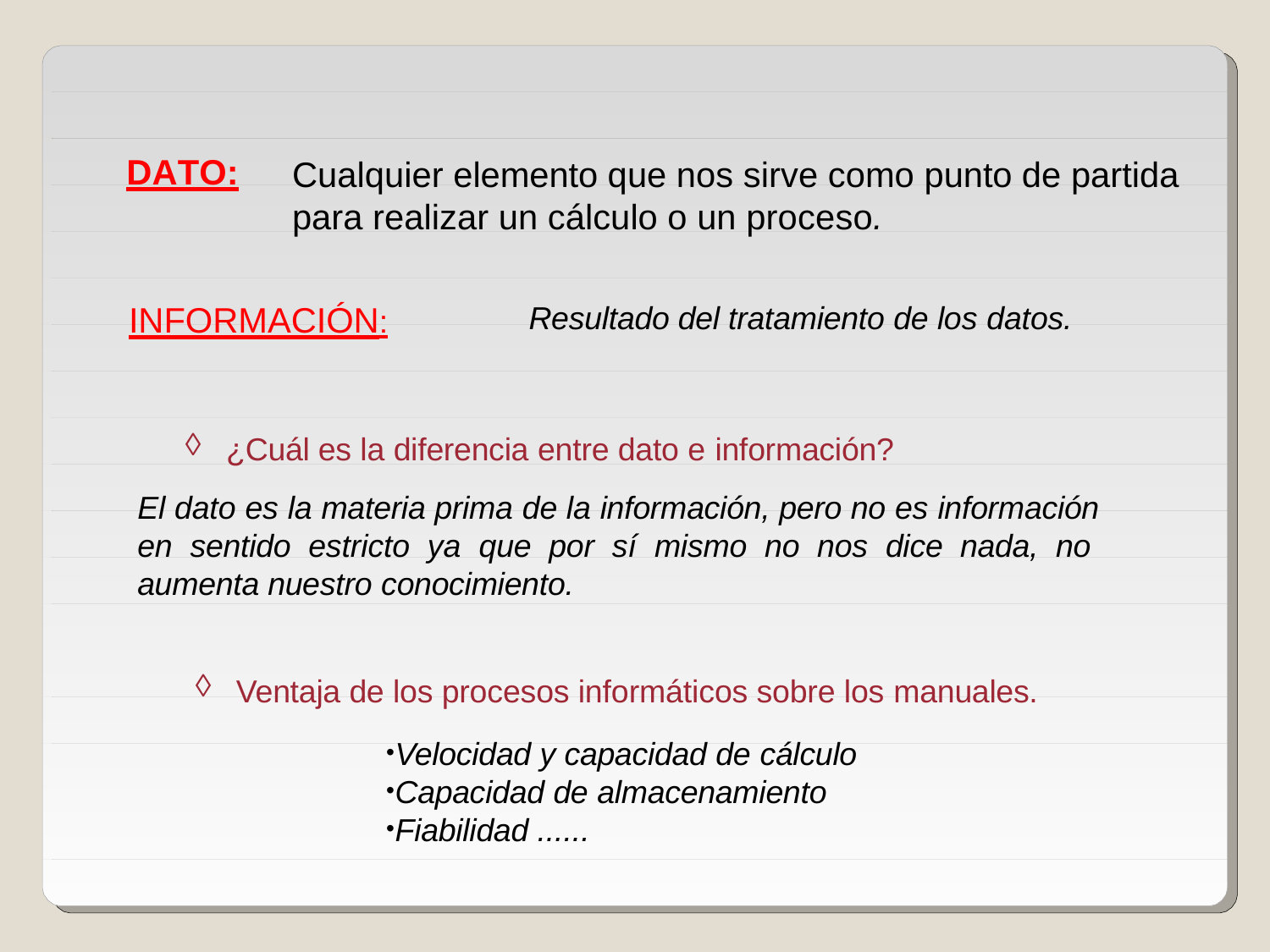

# DATO:
Cualquier elemento que nos sirve como punto de partida

para realizar un cálculo o un proceso.

Resultado del tratamiento de los datos.
INFORMACIÓN:

¿Cuál es la diferencia entre dato e información?
El dato es la materia prima de la información, pero no es información  en sentido estricto ya que por sí mismo no nos dice nada, no  aumenta nuestro conocimiento.

Ventaja de los procesos informáticos sobre los manuales.
Velocidad y capacidad de cálculo
Capacidad de almacenamiento
Fiabilidad ......